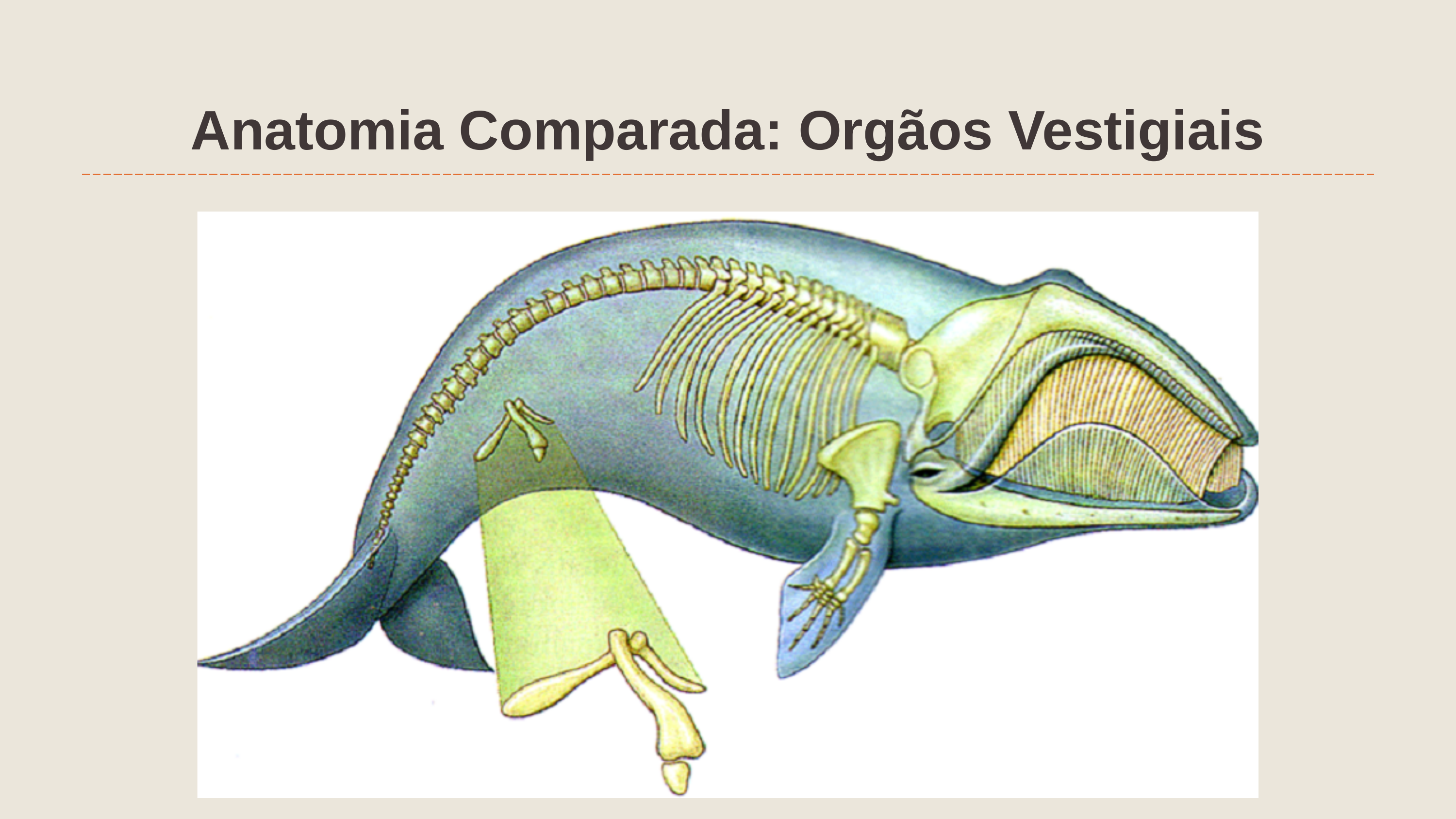

| Anatomia Comparada: Orgãos Vestigiais | Anatomia Comparada: Orgãos Vestigiais |
| --- | --- |